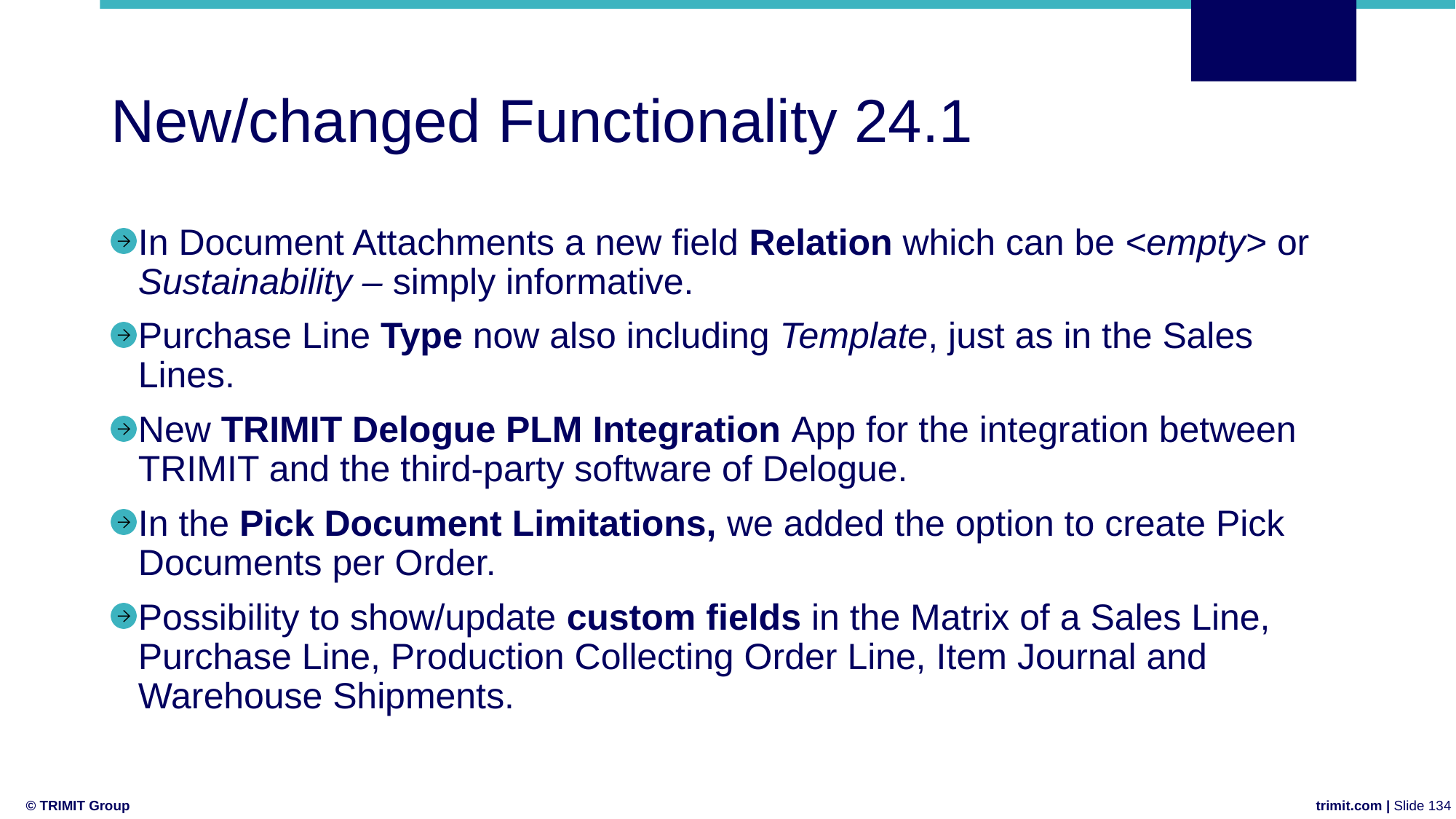

# New/changed Functionality 24.1
In Document Attachments a new field Relation which can be <empty> or Sustainability – simply informative.
Purchase Line Type now also including Template, just as in the Sales Lines.
New TRIMIT Delogue PLM Integration App for the integration between TRIMIT and the third-party software of Delogue.
In the Pick Document Limitations, we added the option to create Pick Documents per Order.
Possibility to show/update custom fields in the Matrix of a Sales Line, Purchase Line, Production Collecting Order Line, Item Journal and Warehouse Shipments.